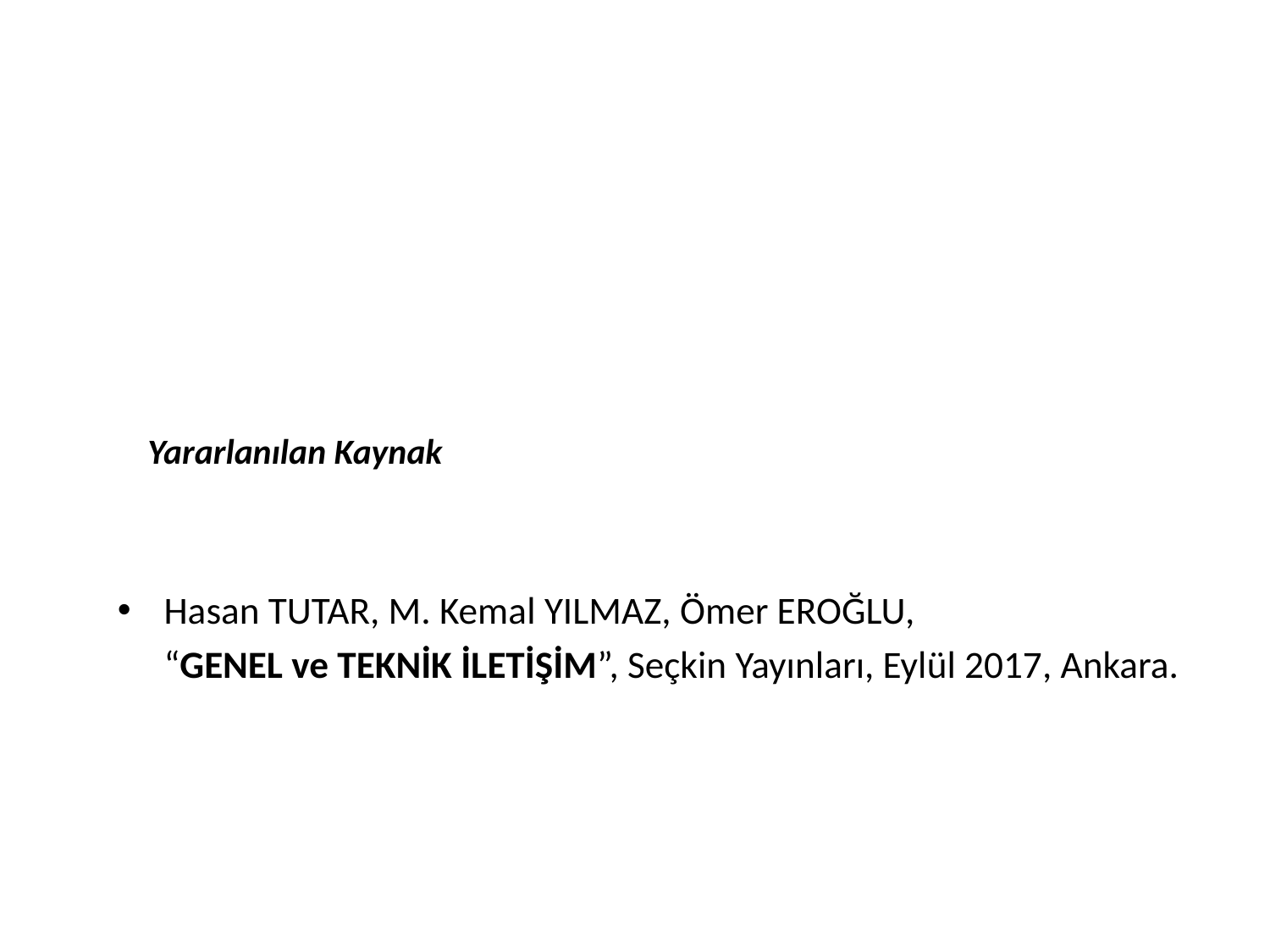

# Yararlanılan Kaynak

Hasan TUTAR, M. Kemal YILMAZ, Ömer EROĞLU,
	“GENEL ve TEKNİK İLETİŞİM”, Seçkin Yayınları, Eylül 2017, Ankara.